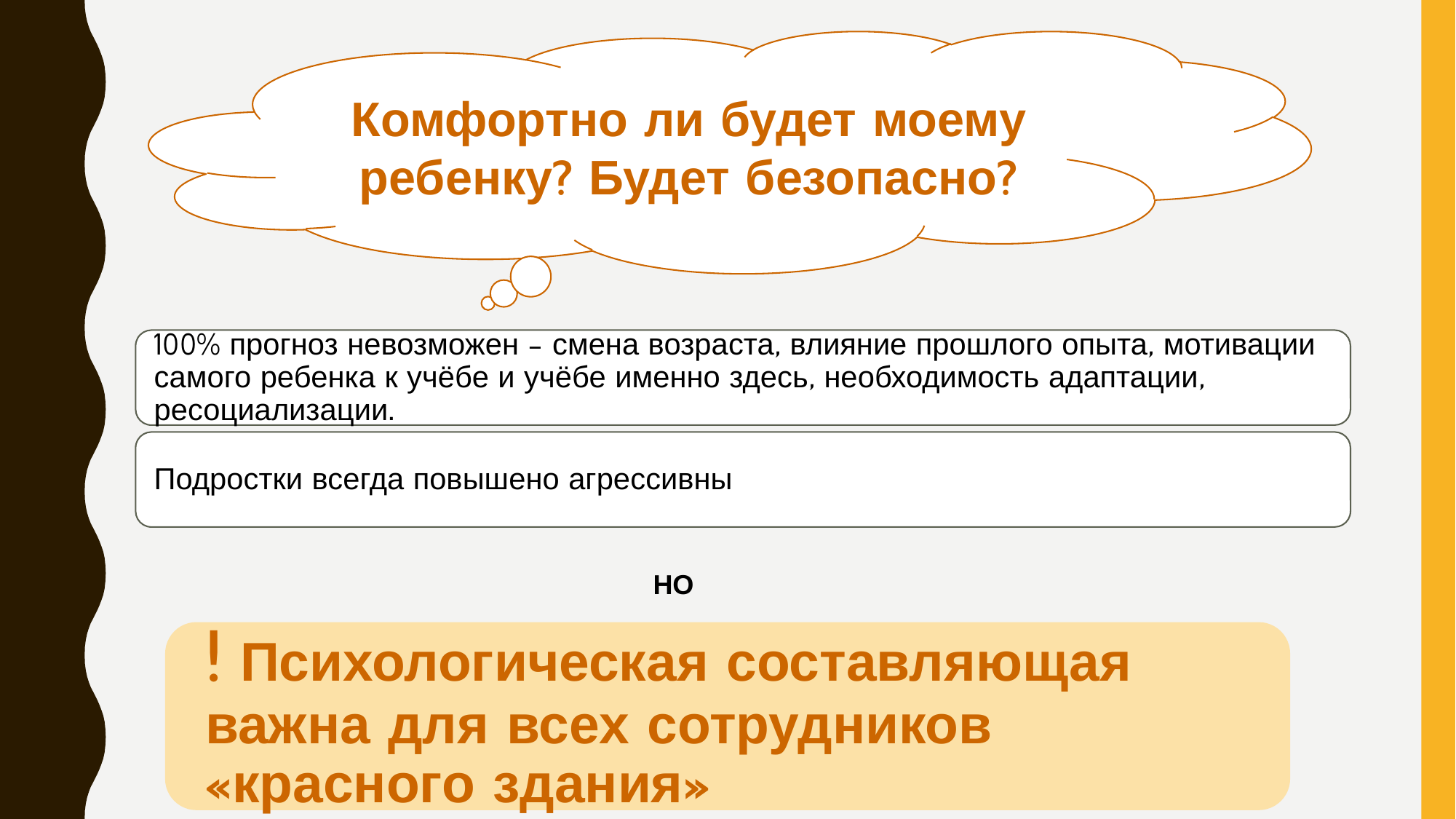

Комфортно ли будет моему ребенку? Будет безопасно?
100% прогноз невозможен – смена возраста, влияние прошлого опыта, мотивации самого ребенка к учёбе и учёбе именно здесь, необходимость адаптации, ресоциализации.
Подростки всегда повышено агрессивны
НО
! Психологическая составляющая важна для всех сотрудников «красного здания»